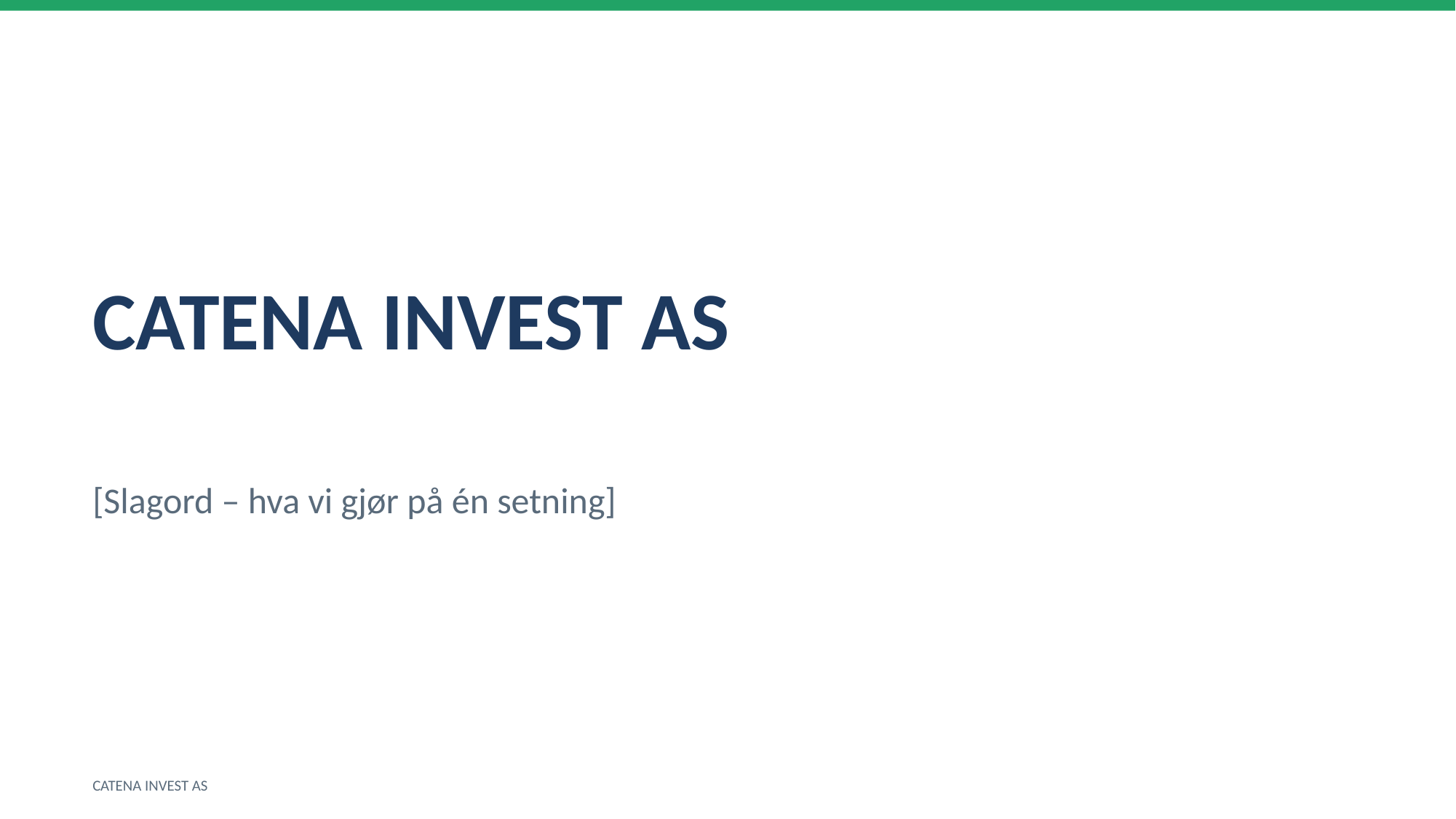

CATENA INVEST AS
[Slagord – hva vi gjør på én setning]
CATENA INVEST AS